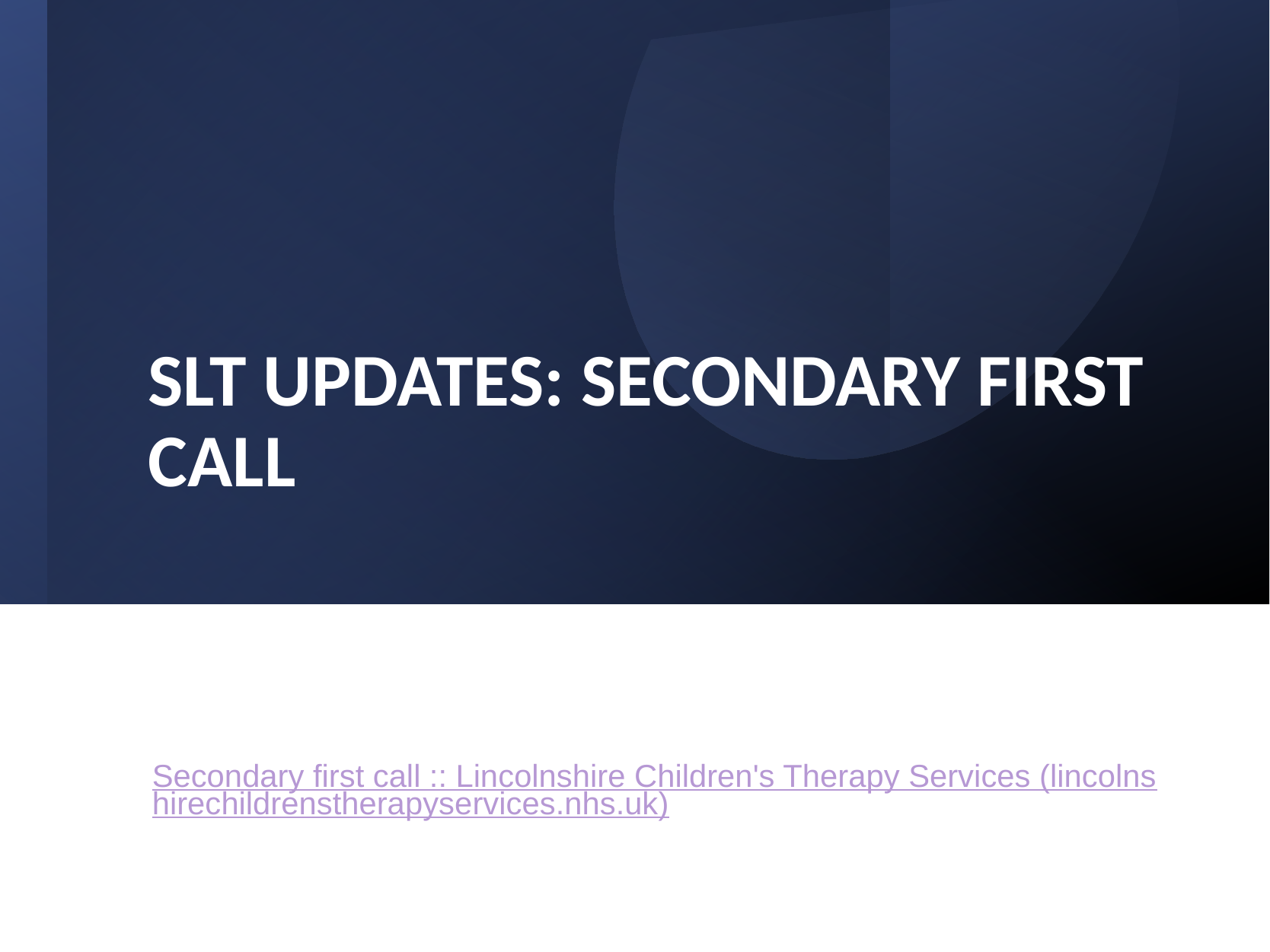

# SLT Updates: SECONDARY FIRST CALL
Secondary first call :: Lincolnshire Children's Therapy Services (lincolnshirechildrenstherapyservices.nhs.uk)